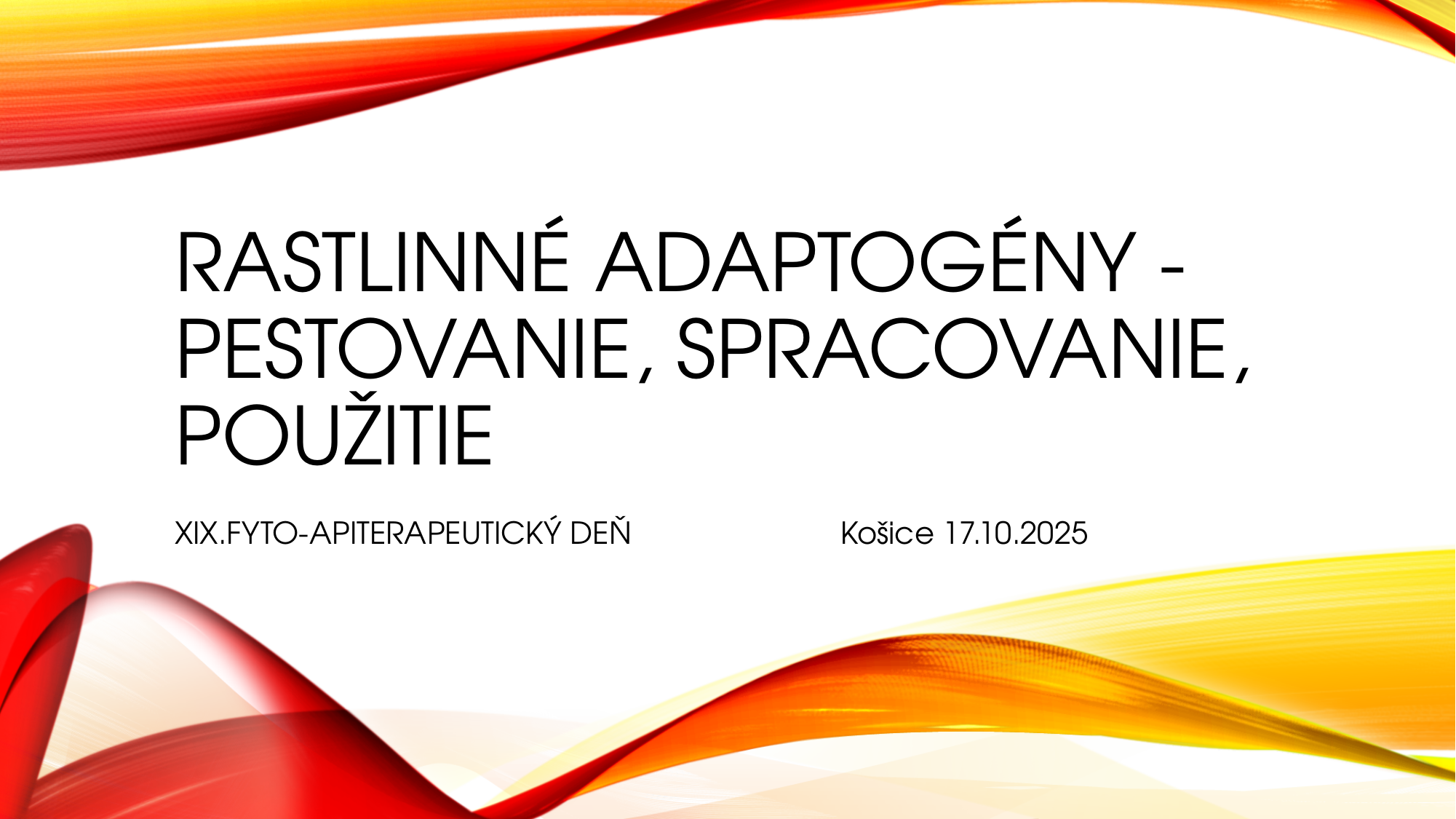

# Rastlinné adaptogény - pestovanie, spracovanie, použitie
XIX.FYTO-APITERAPEUTICKÝ DEŇ                         Košice 17.10.2025